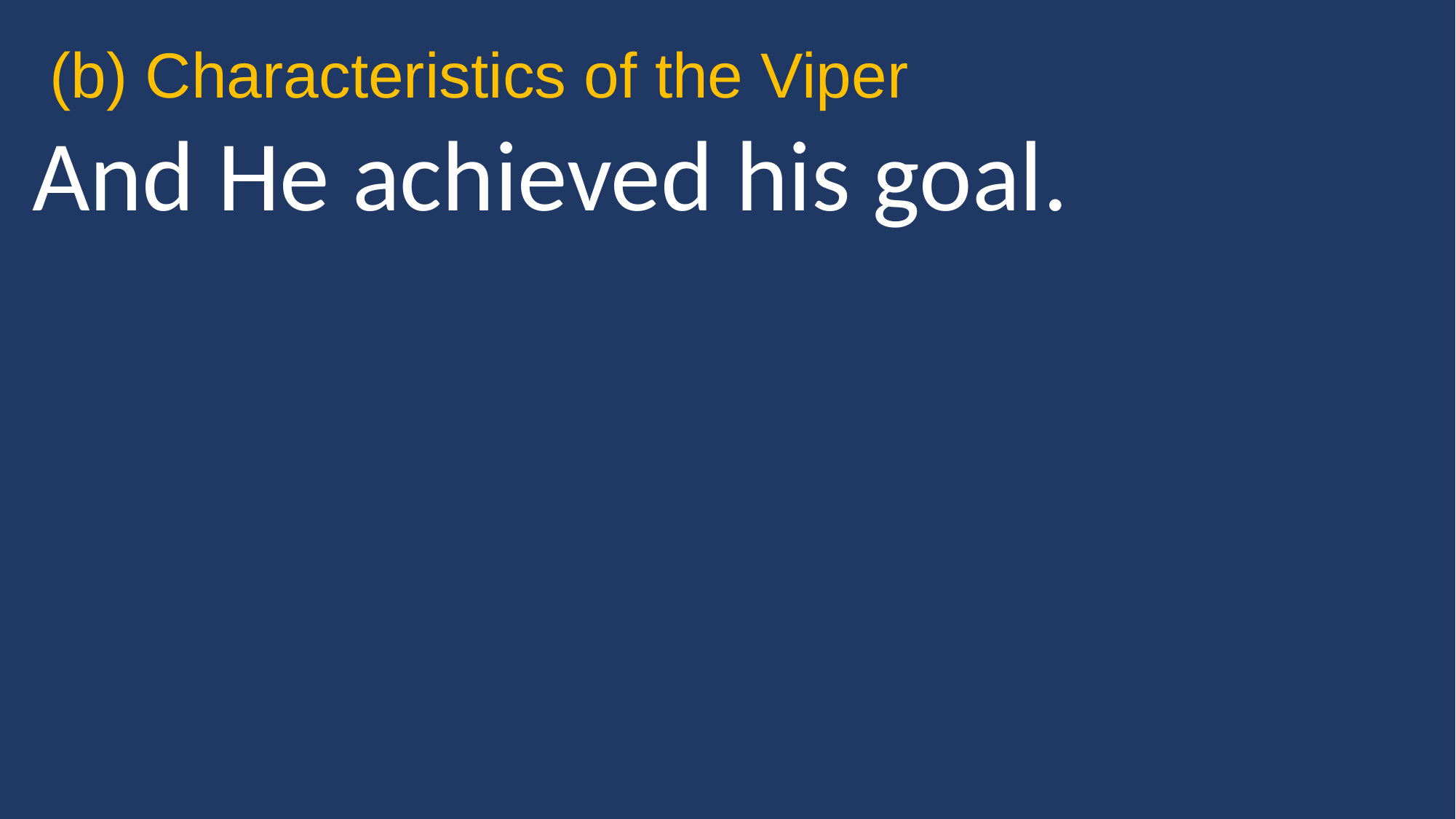

(b) Characteristics of the Viper
And He achieved his goal.